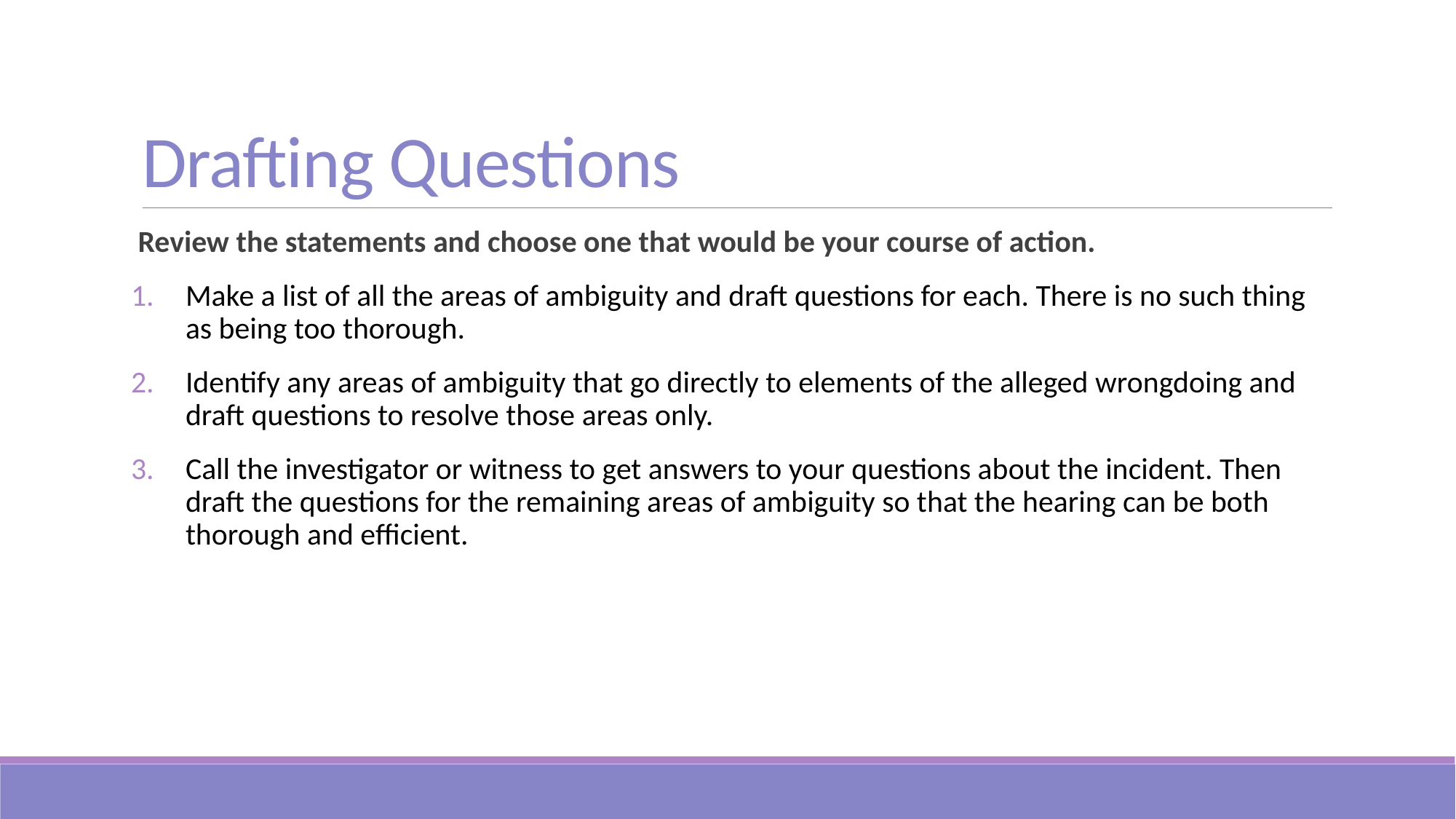

# Drafting Questions
 Review the statements and choose one that would be your course of action.
Make a list of all the areas of ambiguity and draft questions for each. There is no such thing as being too thorough.
Identify any areas of ambiguity that go directly to elements of the alleged wrongdoing and draft questions to resolve those areas only.
Call the investigator or witness to get answers to your questions about the incident. Then draft the questions for the remaining areas of ambiguity so that the hearing can be both thorough and efficient.